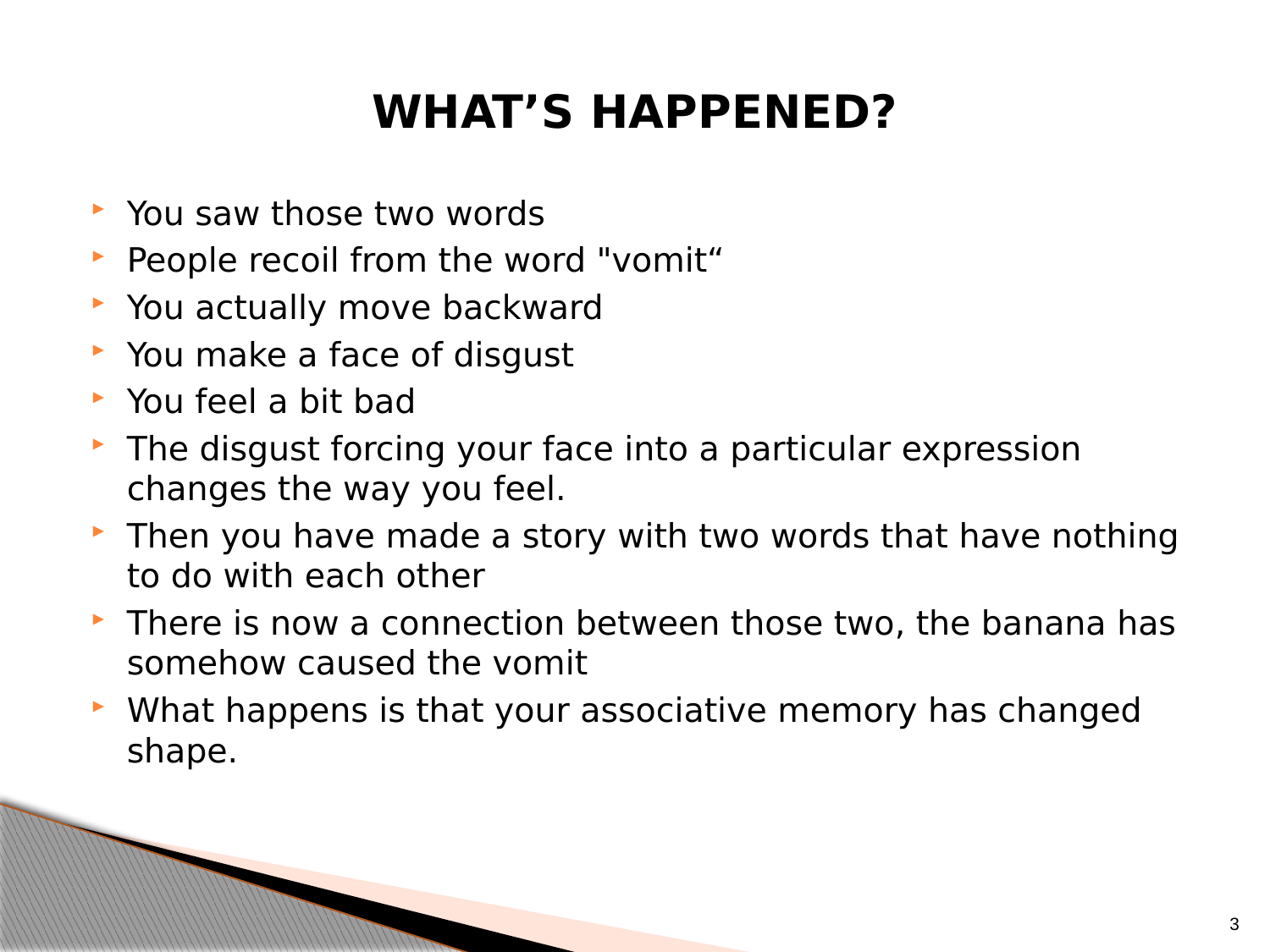

What’s happened?

You saw those two words
People recoil from the word "vomit“
You actually move backward
You make a face of disgust
You feel a bit bad
The disgust forcing your face into a particular expression changes the way you feel.
Then you have made a story with two words that have nothing to do with each other
There is now a connection between those two, the banana has somehow caused the vomit
What happens is that your associative memory has changed shape.

3